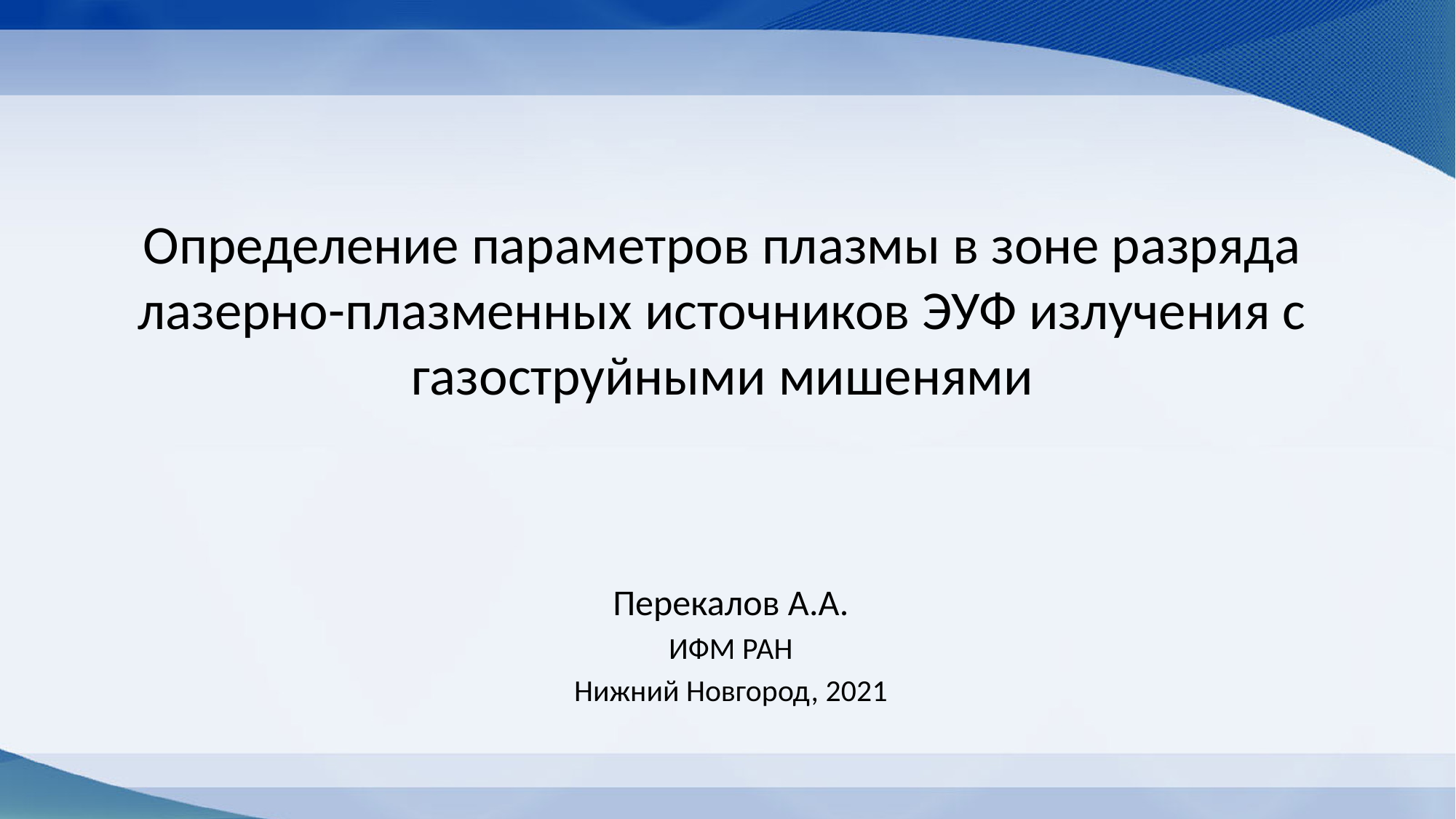

# Определение параметров плазмы в зоне разряда лазерно-плазменных источников ЭУФ излучения с газоструйными мишенями
Перекалов А.А.
ИФМ РАН
Нижний Новгород, 2021